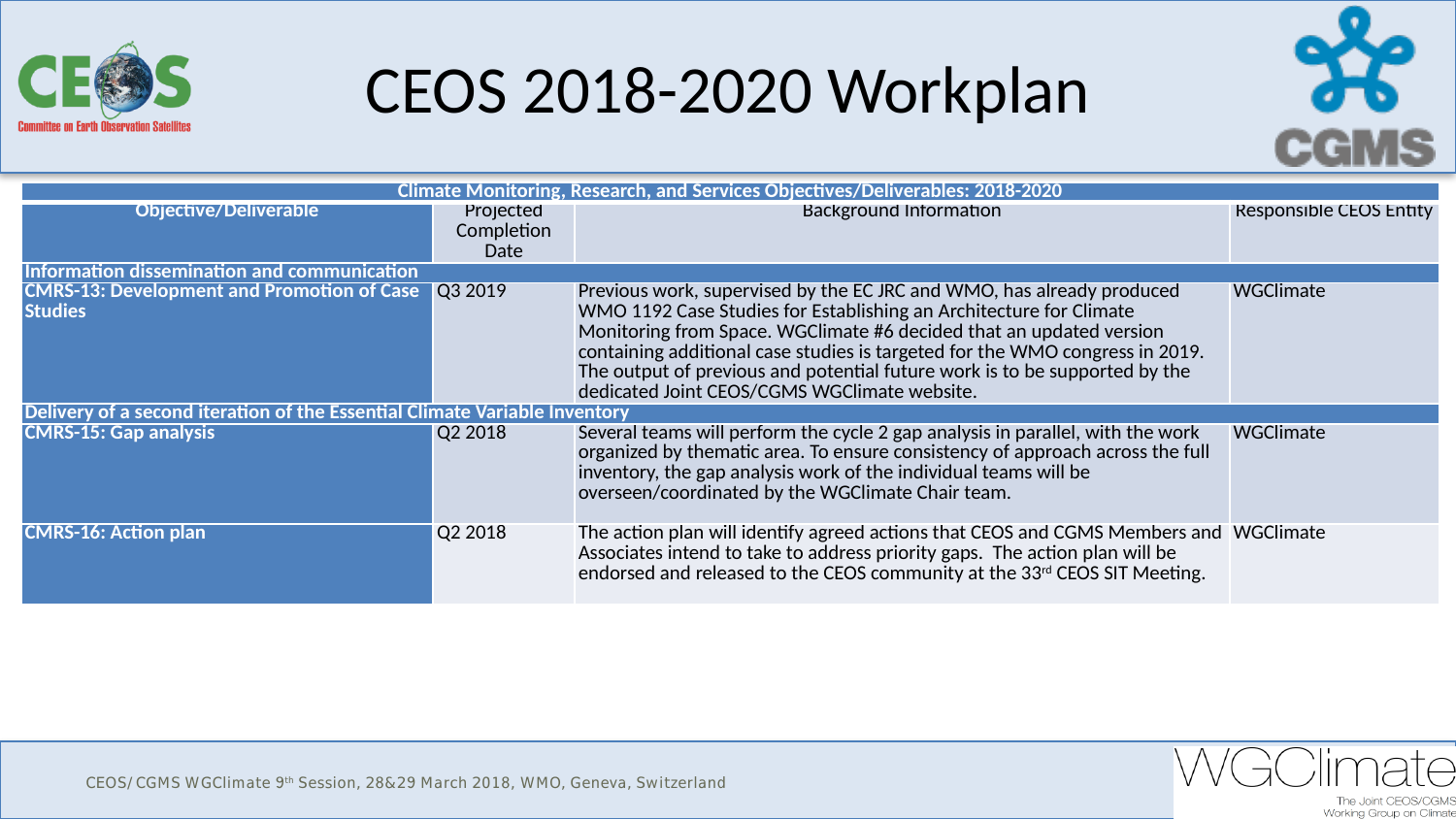

# CEOS 2018-2020 Workplan
| Climate Monitoring, Research, and Services Objectives/Deliverables: 2018-2020 |  |  |  |
| --- | --- | --- | --- |
| Objective/Deliverable | Projected Completion Date | Background Information | Responsible CEOS Entity |
| Information dissemination and communication |  |  |  |
| CMRS-13: Development and Promotion of Case Studies | Q3 2019 | Previous work, supervised by the EC JRC and WMO, has already produced WMO 1192 Case Studies for Establishing an Architecture for Climate Monitoring from Space. WGClimate #6 decided that an updated version containing additional case studies is targeted for the WMO congress in 2019. The output of previous and potential future work is to be supported by the dedicated Joint CEOS/CGMS WGClimate website. | WGClimate |
| Delivery of a second iteration of the Essential Climate Variable Inventory |  |  |  |
| CMRS-15: Gap analysis | Q2 2018 | Several teams will perform the cycle 2 gap analysis in parallel, with the work organized by thematic area. To ensure consistency of approach across the full inventory, the gap analysis work of the individual teams will be overseen/coordinated by the WGClimate Chair team. | WGClimate |
| CMRS-16: Action plan | Q2 2018 | The action plan will identify agreed actions that CEOS and CGMS Members and Associates intend to take to address priority gaps. The action plan will be endorsed and released to the CEOS community at the 33rd CEOS SIT Meeting. | WGClimate |